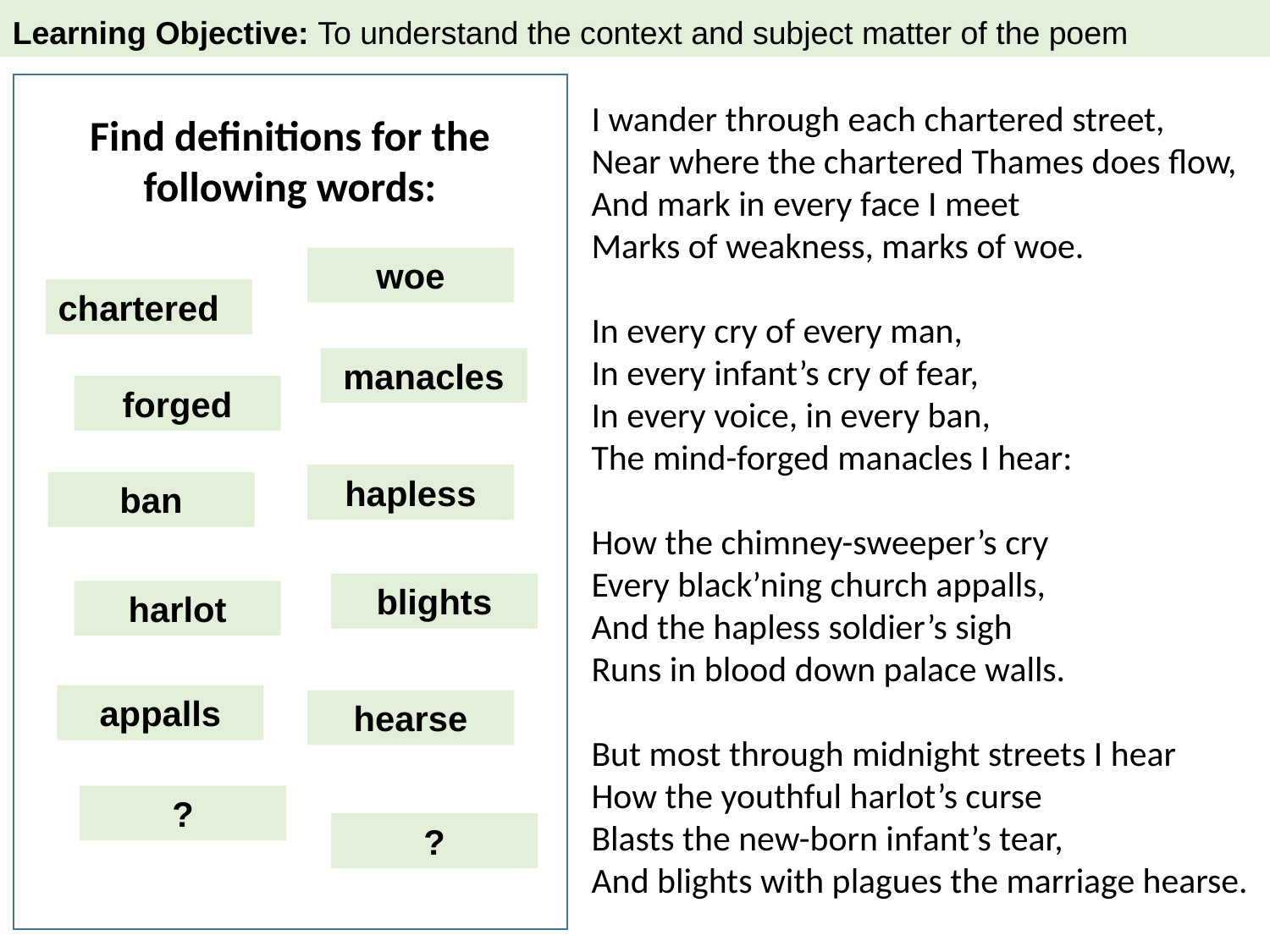

Learning Objective: To understand the context and subject matter of the poem
Find definitions for the following words:

I wander through each chartered street,
Near where the chartered Thames does flow,
And mark in every face I meet
Marks of weakness, marks of woe.

In every cry of every man,
In every infant’s cry of fear,
In every voice, in every ban,
The mind-forged manacles I hear:

How the chimney-sweeper’s cry
Every black’ning church appalls,
And the hapless soldier’s sigh
Runs in blood down palace walls.

But most through midnight streets I hear
How the youthful harlot’s curse
Blasts the new-born infant’s tear,
And blights with plagues the marriage hearse.
woe
chartered
manacles
forged
hapless
ban
blights
harlot
appalls
hearse
?
?